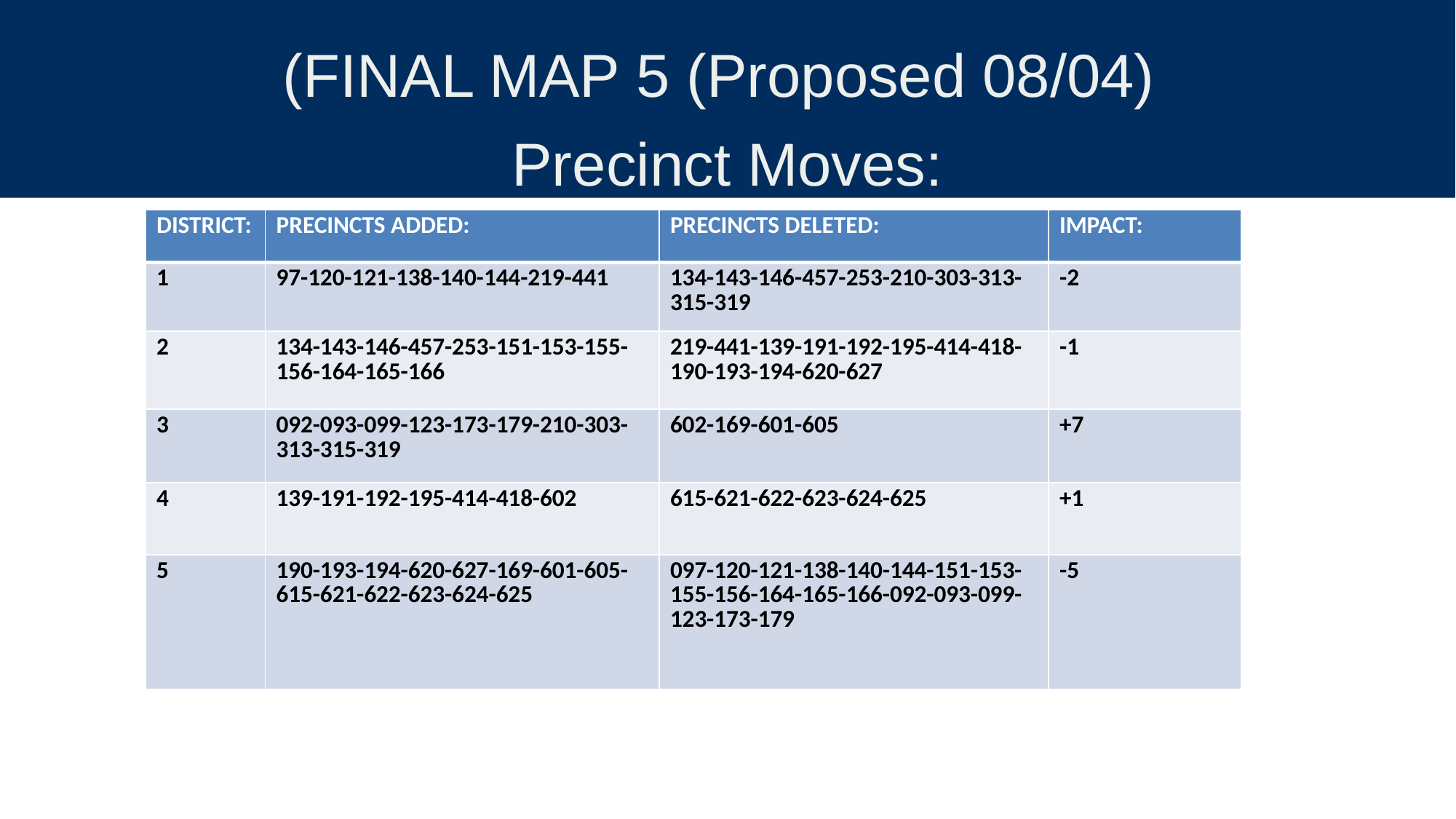

(FINAL MAP 5 (Proposed 08/04)
Precinct Moves:
| DISTRICT: | PRECINCTS ADDED: | PRECINCTS DELETED: | IMPACT: |
| --- | --- | --- | --- |
| 1 | 97-120-121-138-140-144-219-441 | 134-143-146-457-253-210-303-313-315-319 | -2 |
| 2 | 134-143-146-457-253-151-153-155-156-164-165-166 | 219-441-139-191-192-195-414-418-190-193-194-620-627 | -1 |
| 3 | 092-093-099-123-173-179-210-303-313-315-319 | 602-169-601-605 | +7 |
| 4 | 139-191-192-195-414-418-602 | 615-621-622-623-624-625 | +1 |
| 5 | 190-193-194-620-627-169-601-605-615-621-622-623-624-625 | 097-120-121-138-140-144-151-153-155-156-164-165-166-092-093-099-123-173-179 | -5 |